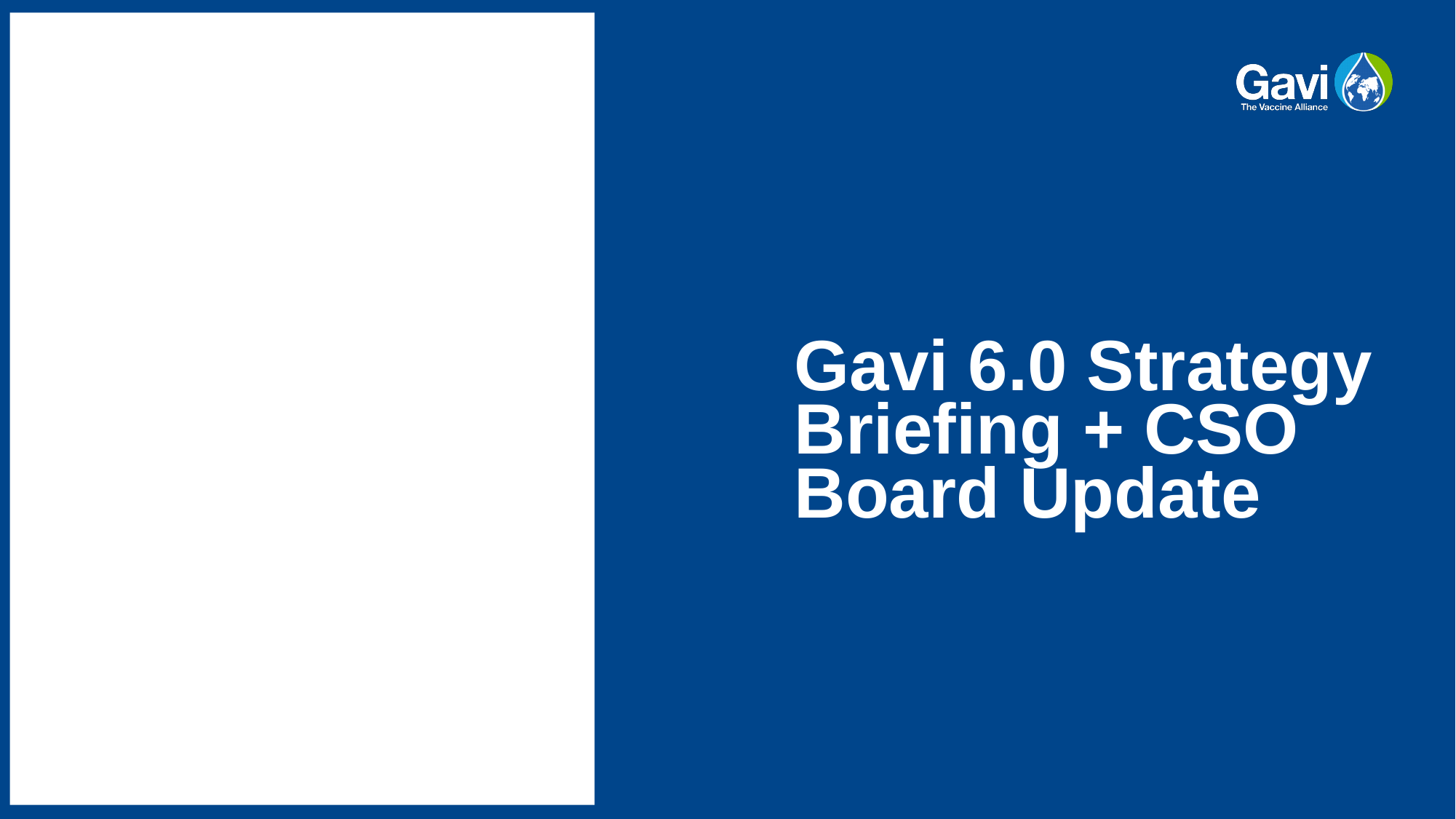

Gavi 6.0 Strategy Briefing + CSO Board Update